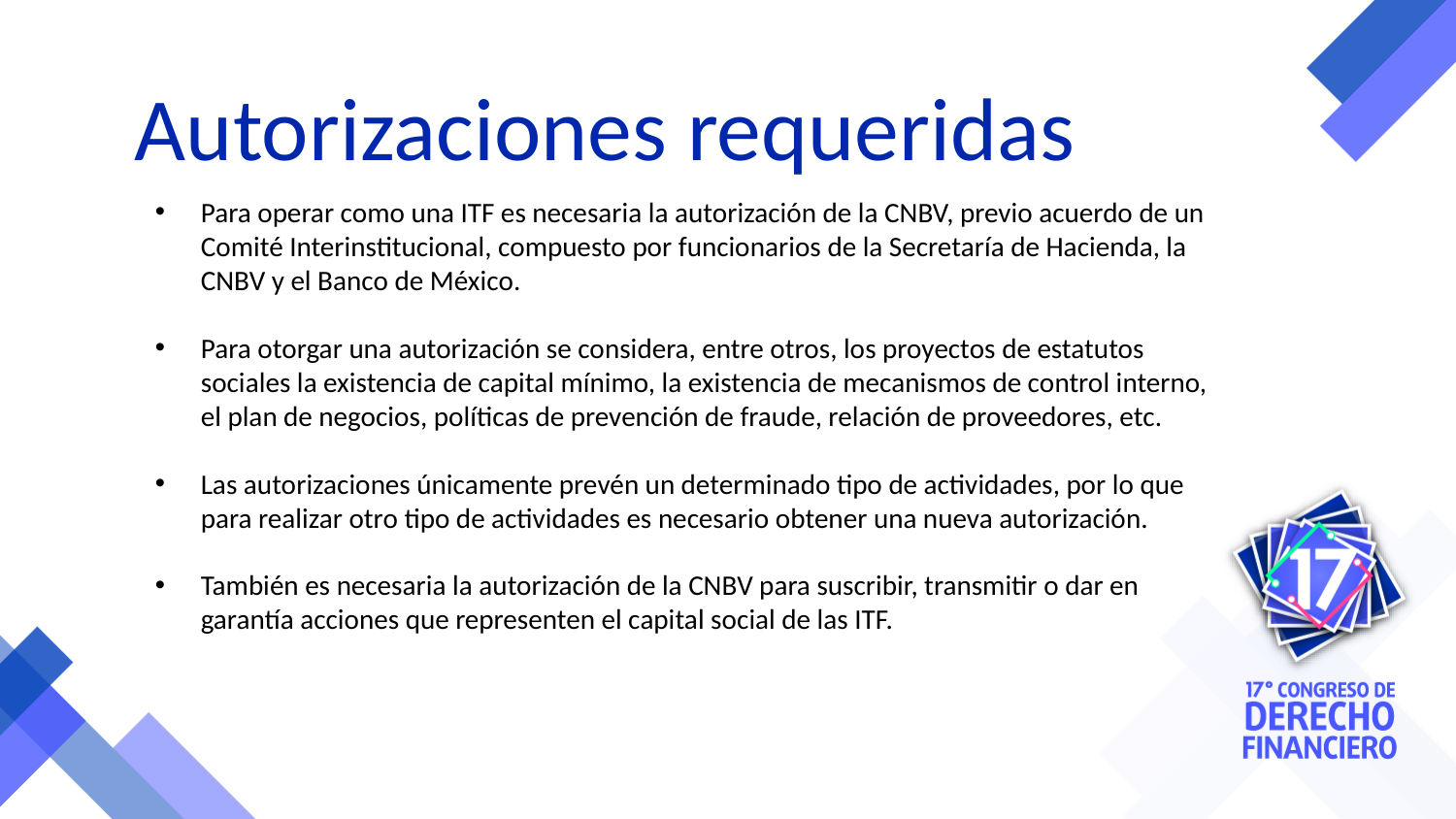

Autorizaciones requeridas
Para operar como una ITF es necesaria la autorización de la CNBV, previo acuerdo de un Comité Interinstitucional, compuesto por funcionarios de la Secretaría de Hacienda, la CNBV y el Banco de México.

Para otorgar una autorización se considera, entre otros, los proyectos de estatutos sociales la existencia de capital mínimo, la existencia de mecanismos de control interno, el plan de negocios, políticas de prevención de fraude, relación de proveedores, etc.

Las autorizaciones únicamente prevén un determinado tipo de actividades, por lo que para realizar otro tipo de actividades es necesario obtener una nueva autorización.

También es necesaria la autorización de la CNBV para suscribir, transmitir o dar en garantía acciones que representen el capital social de las ITF.